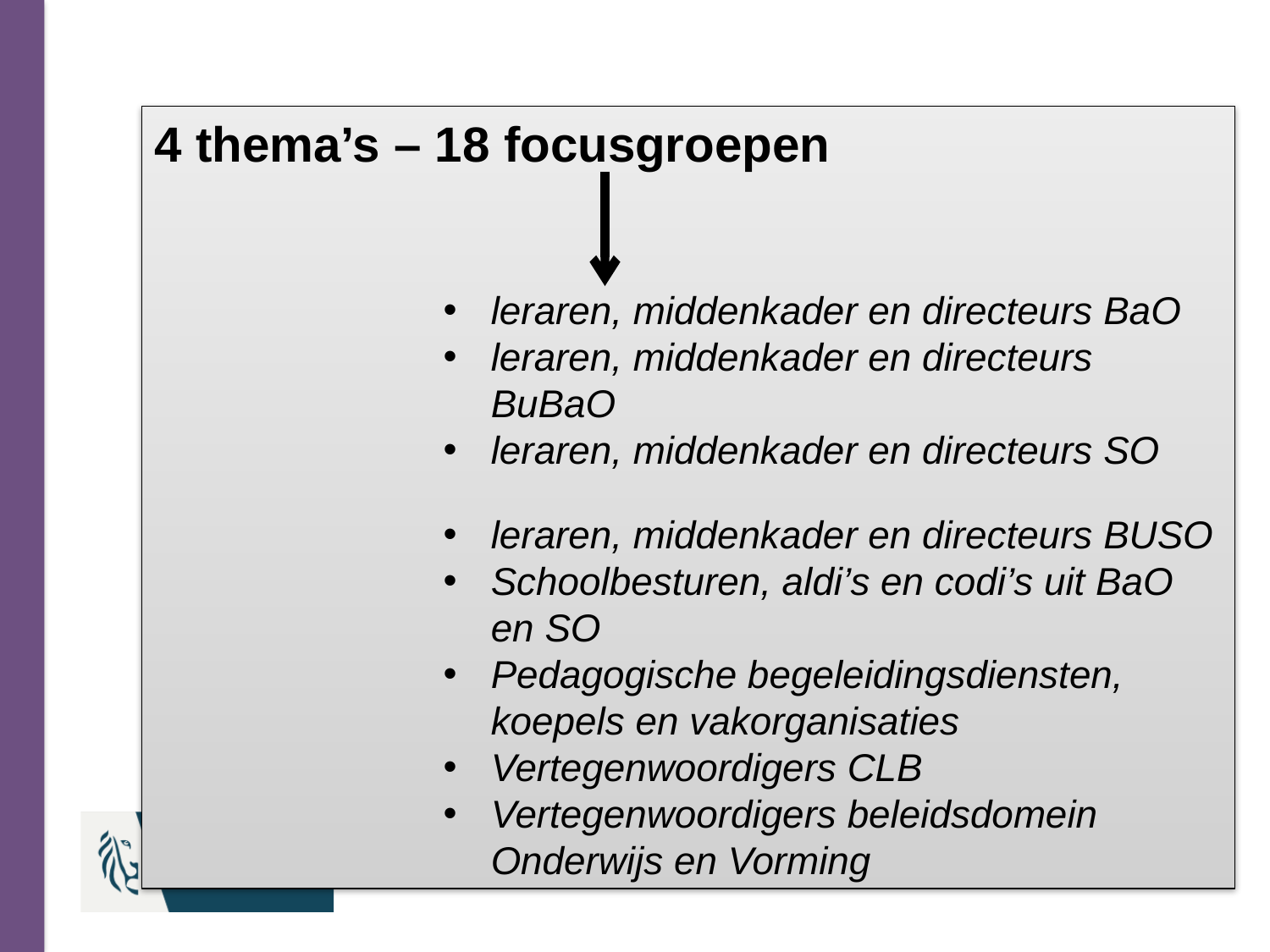

4 thema’s – 18 focusgroepen

leraren, middenkader en directeurs BaO
leraren, middenkader en directeurs BuBaO
leraren, middenkader en directeurs SO
leraren, middenkader en directeurs BUSO
Schoolbesturen, aldi’s en codi’s uit BaO en SO
Pedagogische begeleidingsdiensten, koepels en vakorganisaties
Vertegenwoordigers CLB
Vertegenwoordigers beleidsdomein Onderwijs en Vorming